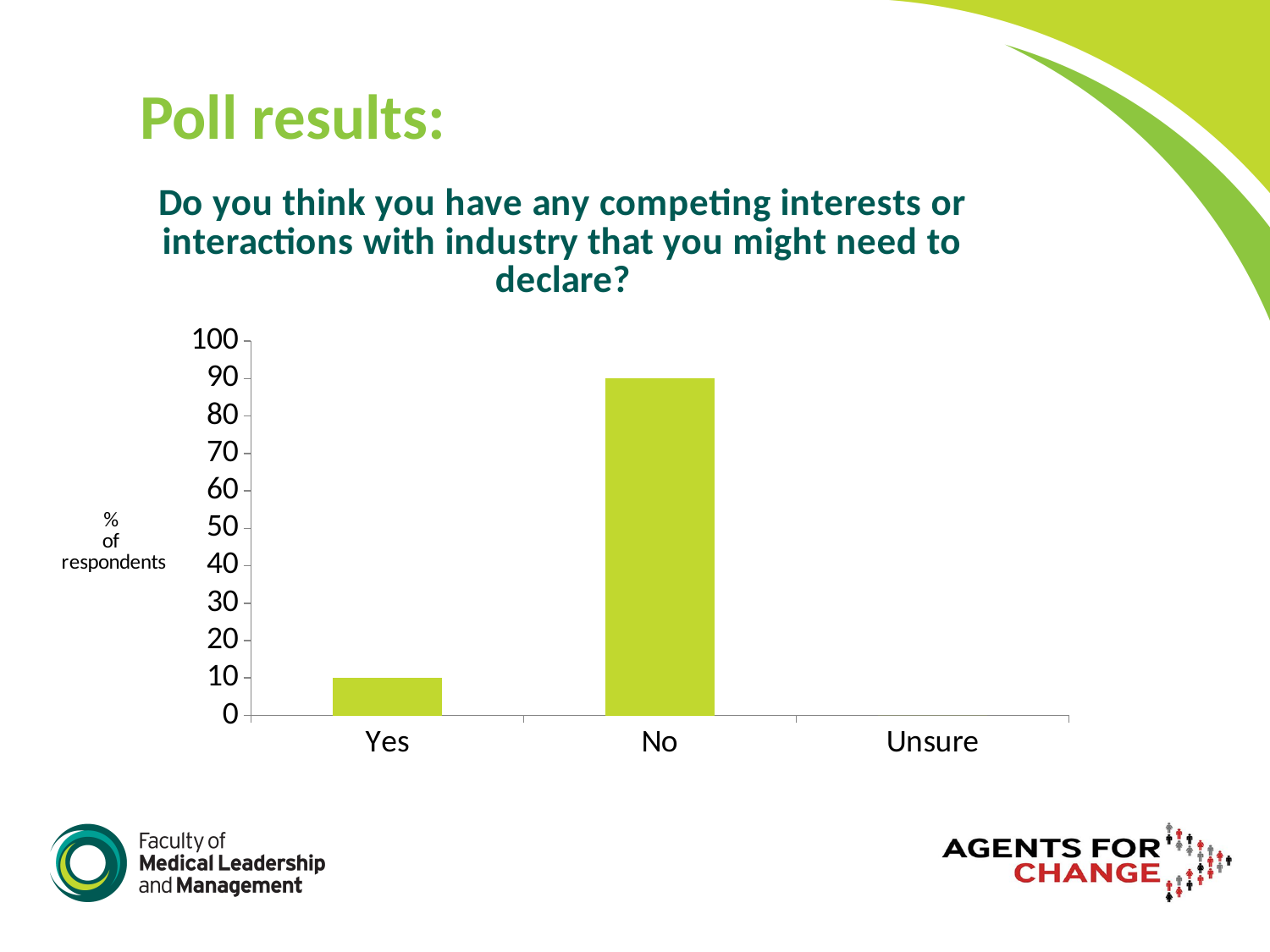

# Poll results:

### Chart: Do you think you have any competing interests or interactions with industry that you might need to declare?

| Category | Do you think you have any competing interests or interactions with industry that you might need to declare?
 |
|---|---|
| Yes | 10.0 |
| No | 90.0 |
| Unsure | 0.0 |